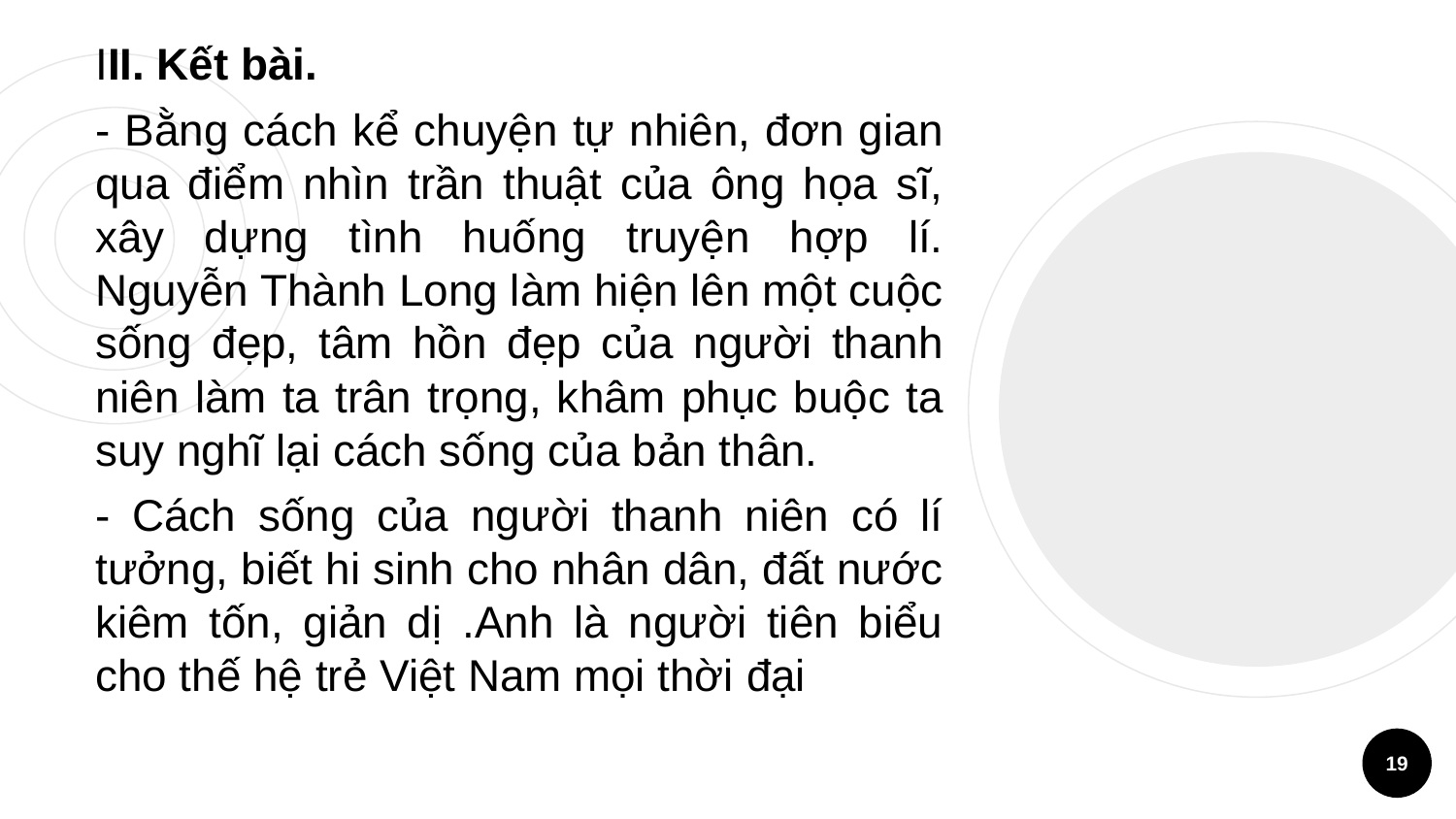

III. Kết bài.
- Bằng cách kể chuyện tự nhiên, đơn gian qua điểm nhìn trần thuật của ông họa sĩ, xây dựng tình huống truyện hợp lí. Nguyễn Thành Long làm hiện lên một cuộc sống đẹp, tâm hồn đẹp của người thanh niên làm ta trân trọng, khâm phục buộc ta suy nghĩ lại cách sống của bản thân.
- Cách sống của người thanh niên có lí tưởng, biết hi sinh cho nhân dân, đất nước kiêm tốn, giản dị .Anh là người tiên biểu cho thế hệ trẻ Việt Nam mọi thời đại

19